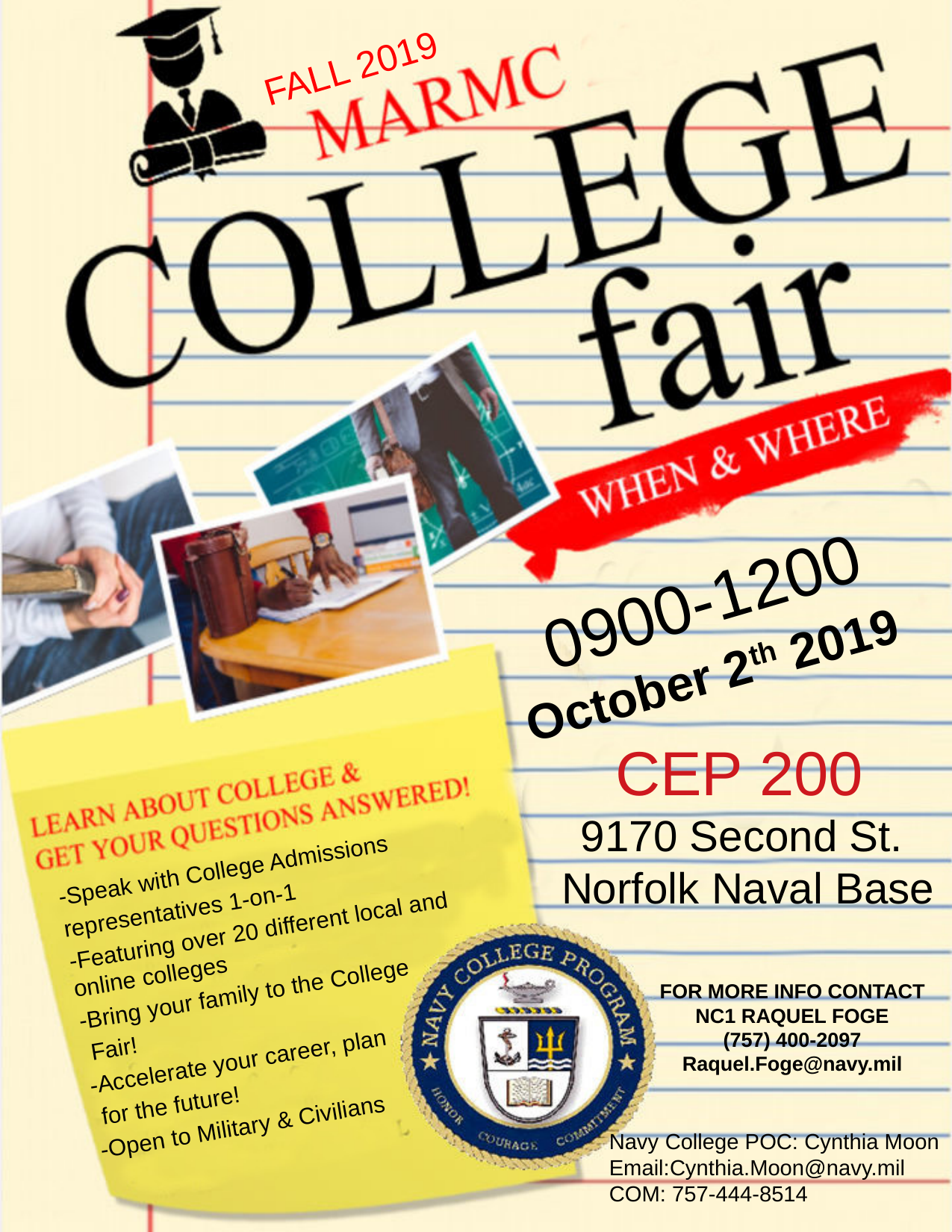

FALL 2019
0900-1200
October 2th 2019
CEP 200
9170 Second St.
Norfolk Naval Base
-Speak with College Admissions
representatives 1-on-1
-Featuring over 20 different local and online colleges
-Bring your family to the College
 Fair!
-Accelerate your career, plan
 for the future!
-Open to Military & Civilians
FOR MORE INFO CONTACT
 NC1 RAQUEL FOGE
 (757) 400-2097
Raquel.Foge@navy.mil

Navy College POC: Cynthia Moon
Email:Cynthia.Moon@navy.mil
COM: 757-444-8514